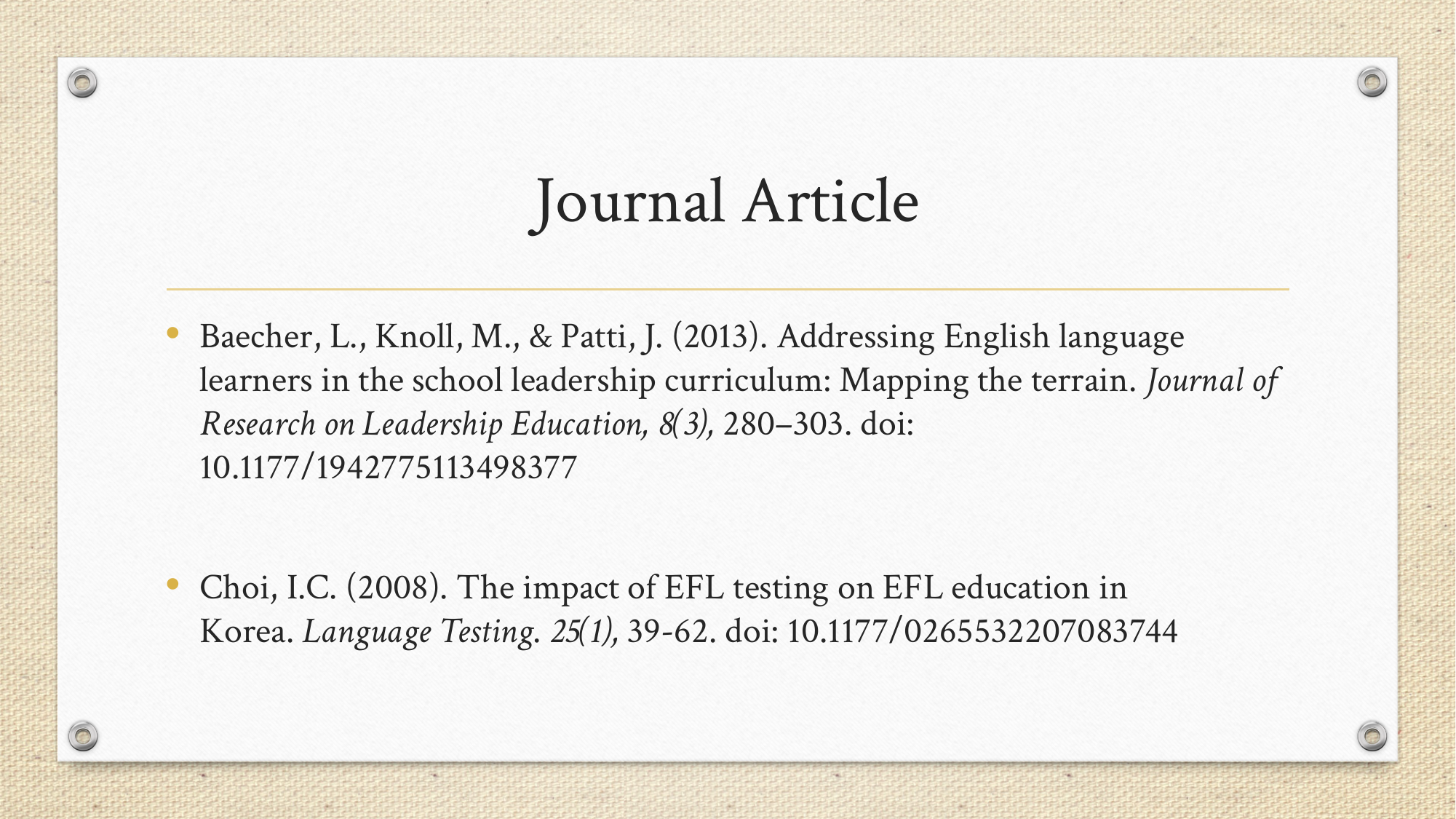

# Journal Article
Baecher, L., Knoll, M., & Patti, J. (2013). Addressing English language learners in the school leadership curriculum: Mapping the terrain. Journal of Research on Leadership Education, 8(3), 280–303. doi: 10.1177/1942775113498377

Choi, I.C. (2008). The impact of EFL testing on EFL education in Korea. Language Testing. 25(1), 39-62. doi: 10.1177/0265532207083744